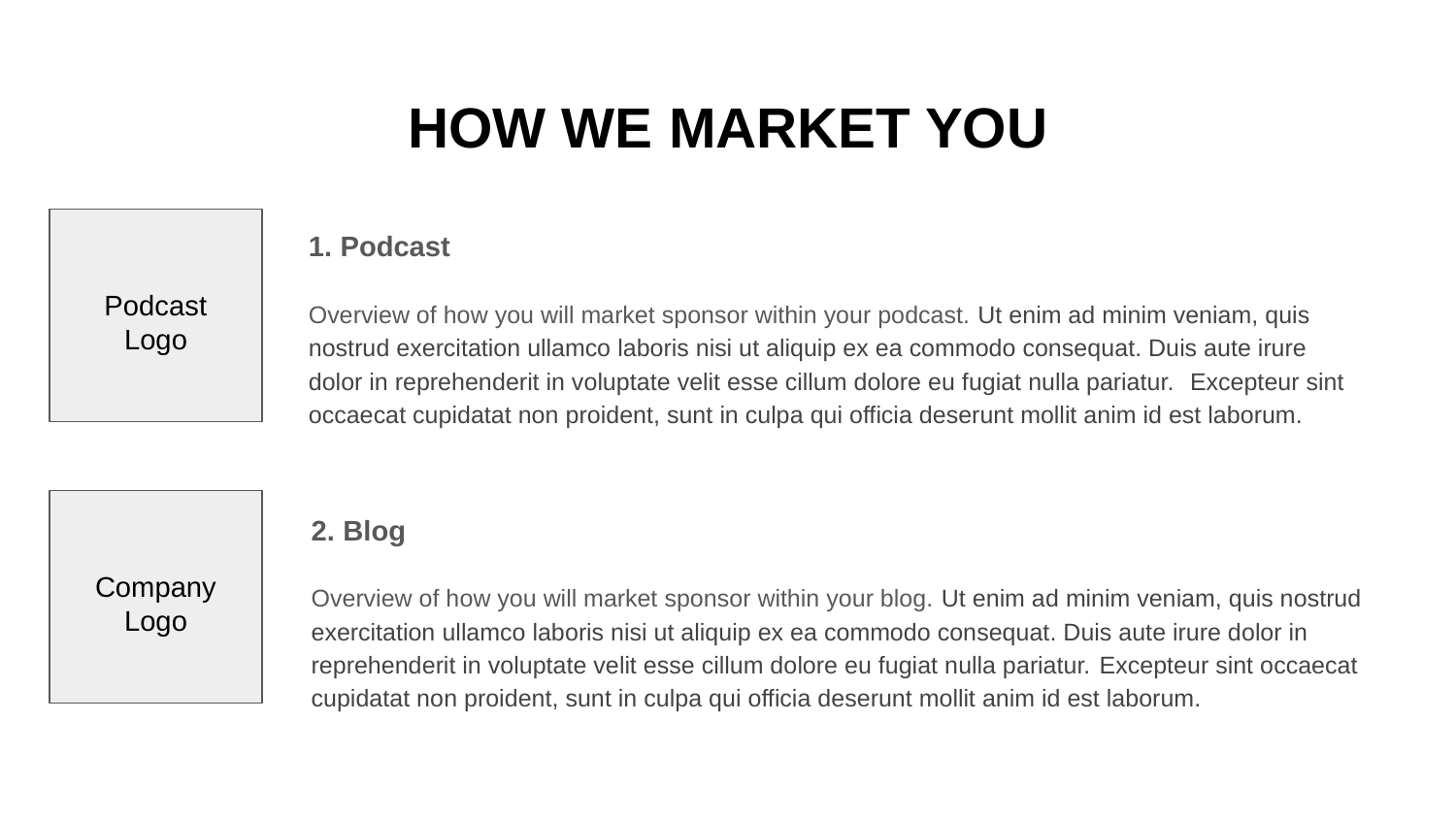

# HOW WE MARKET YOU

1. Podcast
Overview of how you will market sponsor within your podcast. Ut enim ad minim veniam, quis nostrud exercitation ullamco laboris nisi ut aliquip ex ea commodo consequat. Duis aute irure dolor in reprehenderit in voluptate velit esse cillum dolore eu fugiat nulla pariatur.  Excepteur sint occaecat cupidatat non proident, sunt in culpa qui officia deserunt mollit anim id est laborum.

Podcast
Logo

2. Blog
Overview of how you will market sponsor within your blog. Ut enim ad minim veniam, quis nostrud exercitation ullamco laboris nisi ut aliquip ex ea commodo consequat. Duis aute irure dolor in reprehenderit in voluptate velit esse cillum dolore eu fugiat nulla pariatur. Excepteur sint occaecat cupidatat non proident, sunt in culpa qui officia deserunt mollit anim id est laborum.
Company
Logo